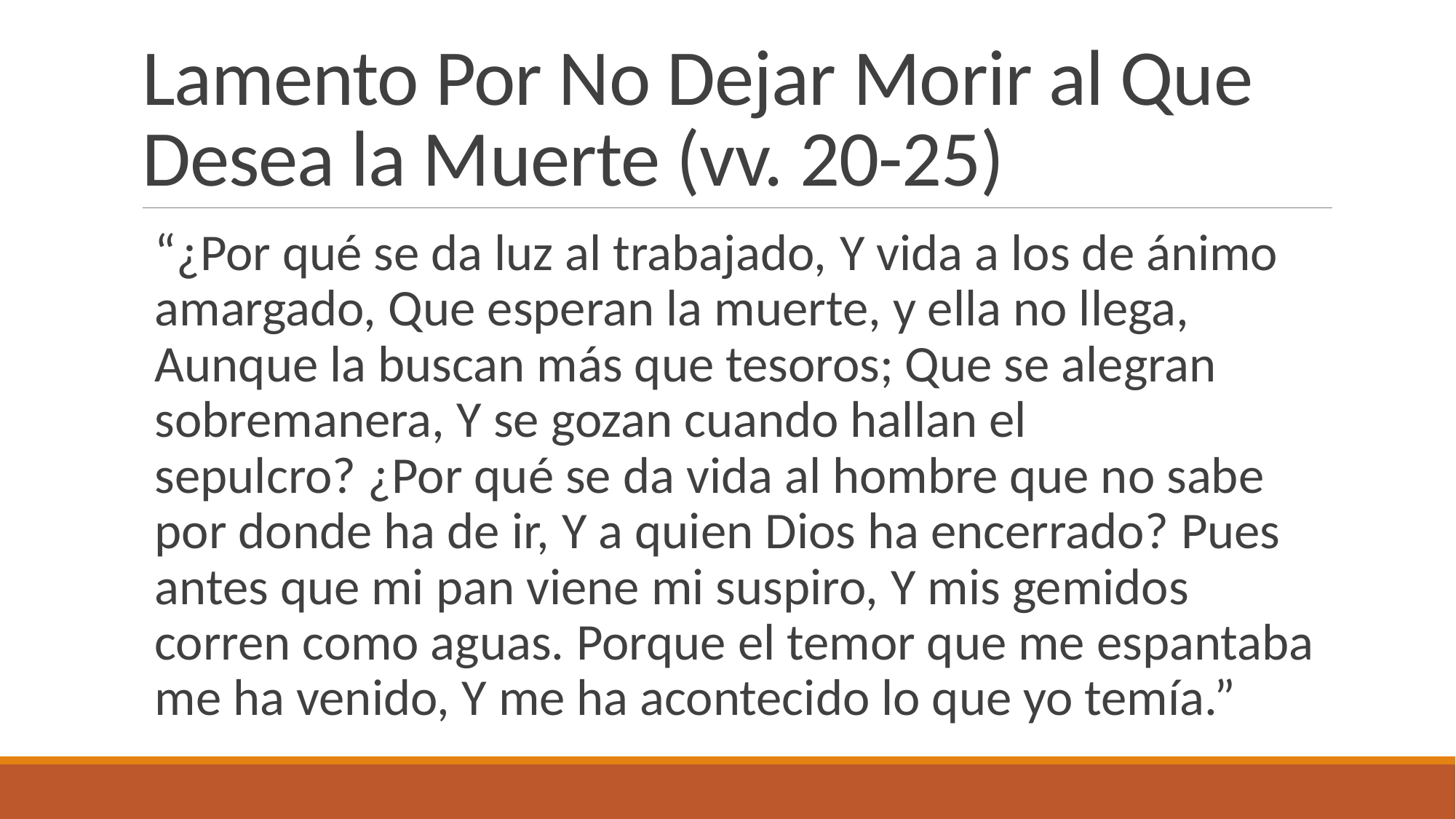

# Lamento Por No Dejar Morir al Que Desea la Muerte (vv. 20-25)
“¿Por qué se da luz al trabajado, Y vida a los de ánimo amargado, Que esperan la muerte, y ella no llega, Aunque la buscan más que tesoros; Que se alegran sobremanera, Y se gozan cuando hallan el sepulcro? ¿Por qué se da vida al hombre que no sabe por donde ha de ir, Y a quien Dios ha encerrado? Pues antes que mi pan viene mi suspiro, Y mis gemidos corren como aguas. Porque el temor que me espantaba me ha venido, Y me ha acontecido lo que yo temía.”